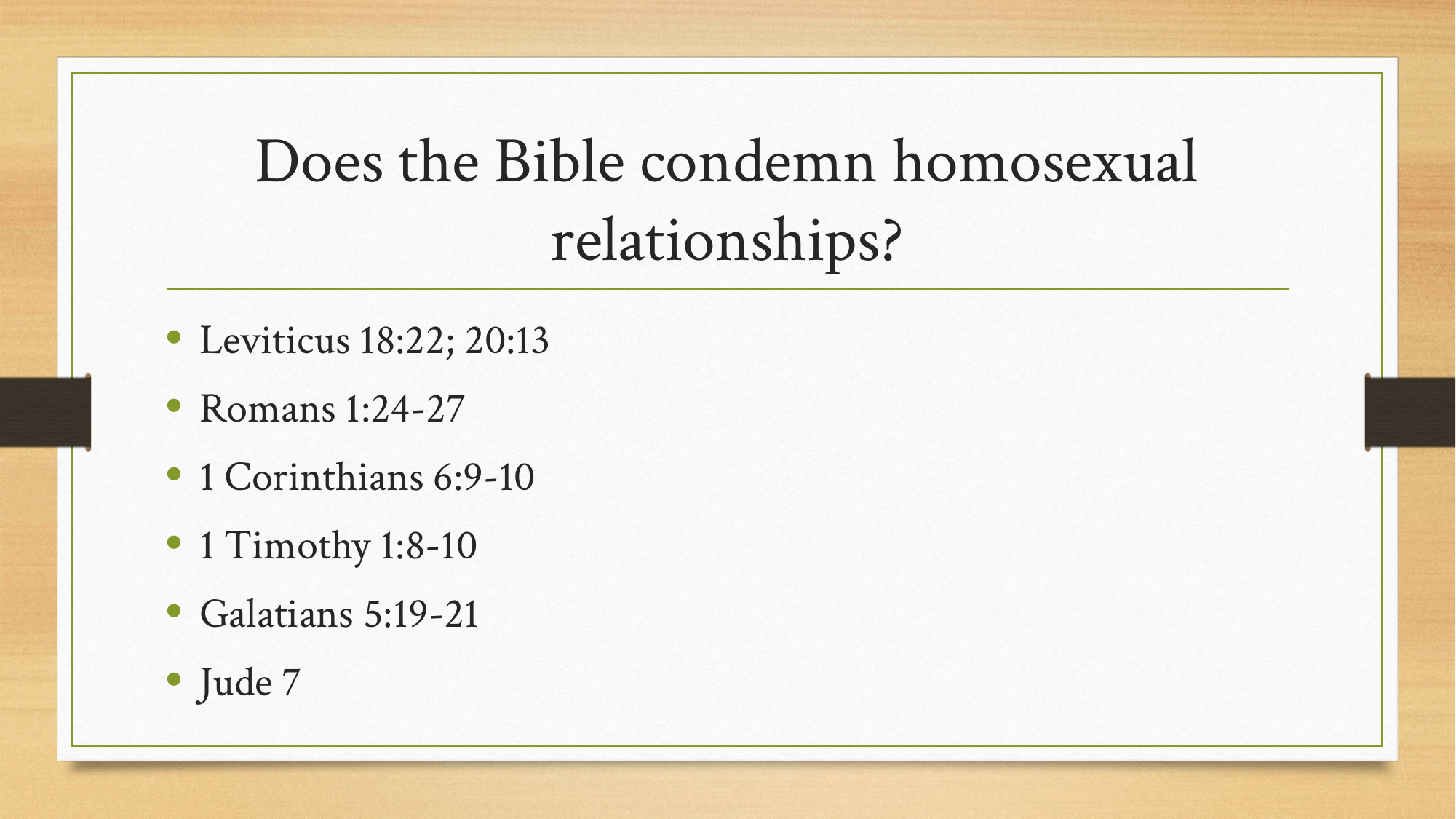

# Does the Bible condemn homosexual relationships?
Leviticus 18:22; 20:13
Romans 1:24-27
1 Corinthians 6:9-10
1 Timothy 1:8-10
Galatians 5:19-21
Jude 7